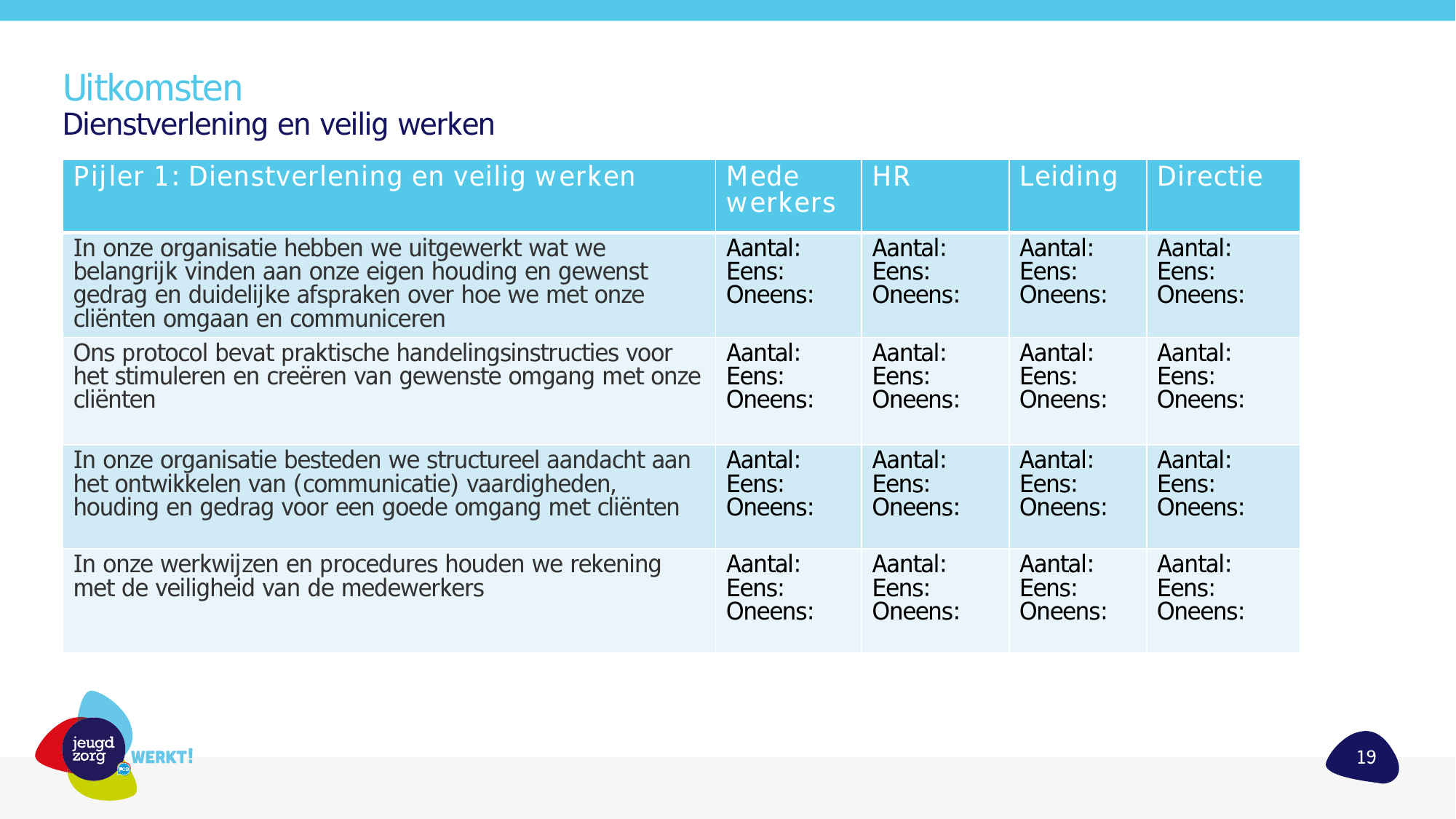

# Uitkomsten Dienstverlening en veilig werken
| Pijler 1: Dienstverlening en veilig werken | Mede werkers | HR | Leiding | Directie |
| --- | --- | --- | --- | --- |
| In onze organisatie hebben we uitgewerkt wat we belangrijk vinden aan onze eigen houding en gewenst gedrag en duidelijke afspraken over hoe we met onze cliënten omgaan en communiceren | Aantal: Eens: Oneens: | Aantal: Eens: Oneens: | Aantal: Eens: Oneens: | Aantal: Eens: Oneens: |
| Ons protocol bevat praktische handelingsinstructies voor het stimuleren en creëren van gewenste omgang met onze cliënten | Aantal: Eens: Oneens: | Aantal: Eens: Oneens: | Aantal: Eens: Oneens: | Aantal: Eens: Oneens: |
| In onze organisatie besteden we structureel aandacht aan het ontwikkelen van (communicatie) vaardigheden, houding en gedrag voor een goede omgang met cliënten | Aantal: Eens: Oneens: | Aantal: Eens: Oneens: | Aantal: Eens: Oneens: | Aantal: Eens: Oneens: |
| In onze werkwijzen en procedures houden we rekening met de veiligheid van de medewerkers | Aantal: Eens: Oneens: | Aantal: Eens: Oneens: | Aantal: Eens: Oneens: | Aantal: Eens: Oneens: |

19